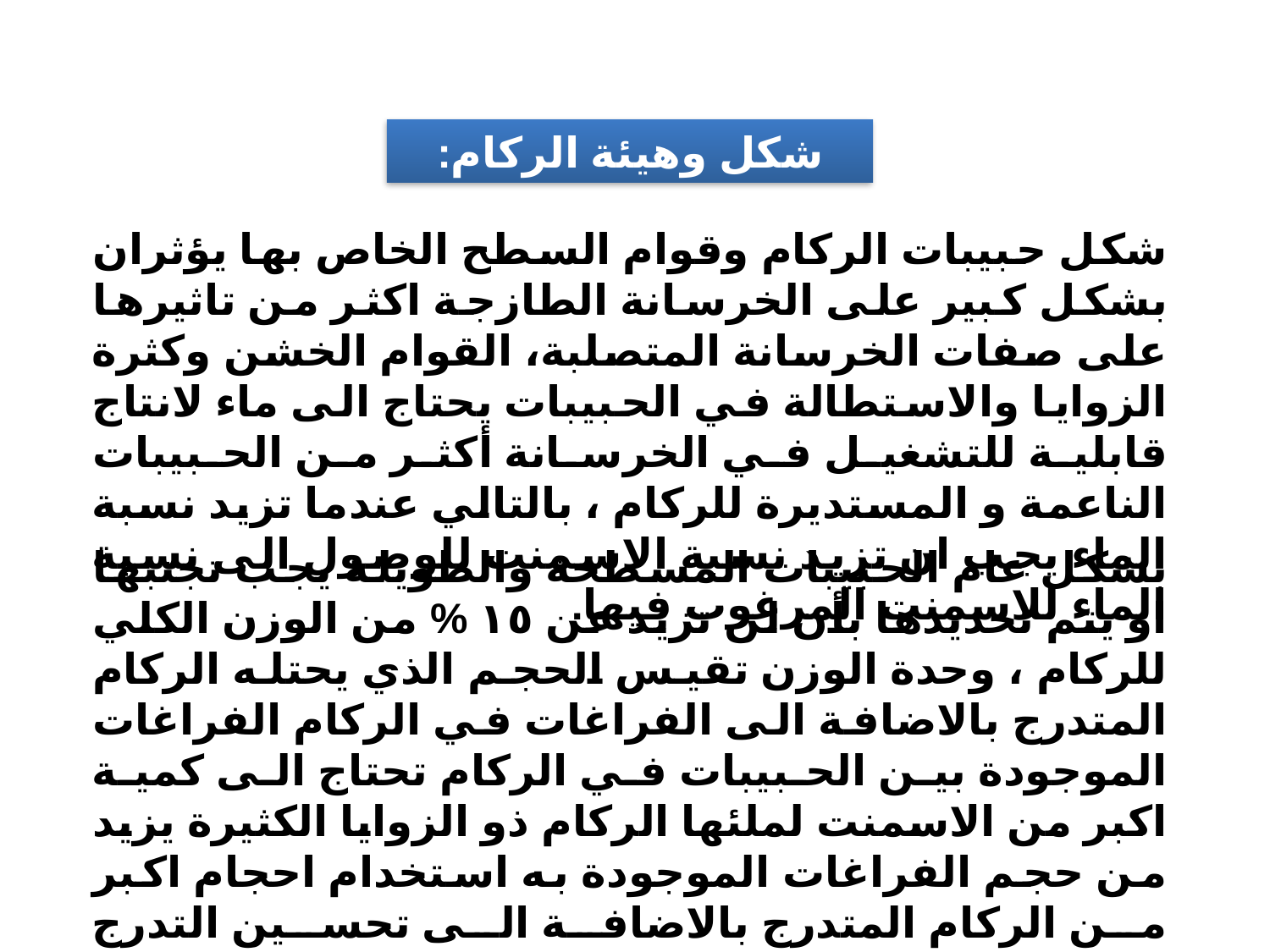

شكل وهيئة الركام:
شكل حبيبات الركام وقوام السطح الخاص بها يؤثران بشكل كبير على الخرسانة الطازجة اكثر من تاثيرها على صفات الخرسانة المتصلبة، القوام الخشن وكثرة الزوايا والاستطالة في الحبيبات يحتاج الى ماء لانتاج قابلية للتشغيل في الخرسانة أكثر من الحبيبات الناعمة و المستديرة للركام ، بالتالي عندما تزيد نسبة الماء يجب ان تزيد نسبة الاسمنت للوصول الى نسبة الماء للاسمنت المرغوب فيها.
بشكل عام الحبيبات المسطحة والطويلة يجب تجنبها او يتم تحديدها بأن لن تزيد عن ١٥ % من الوزن الكلي للركام ، وحدة الوزن تقيس الحجم الذي يحتله الركام المتدرج بالاضافة الى الفراغات في الركام الفراغات الموجودة بين الحبيبات في الركام تحتاج الى كمية اكبر من الاسمنت لملئها الركام ذو الزوايا الكثيرة يزيد من حجم الفراغات الموجودة به استخدام احجام اكبر من الركام المتدرج بالاضافة الى تحسين التدرج الحبيبي يقلل من حجم الفراغات الموجودة بالركام.